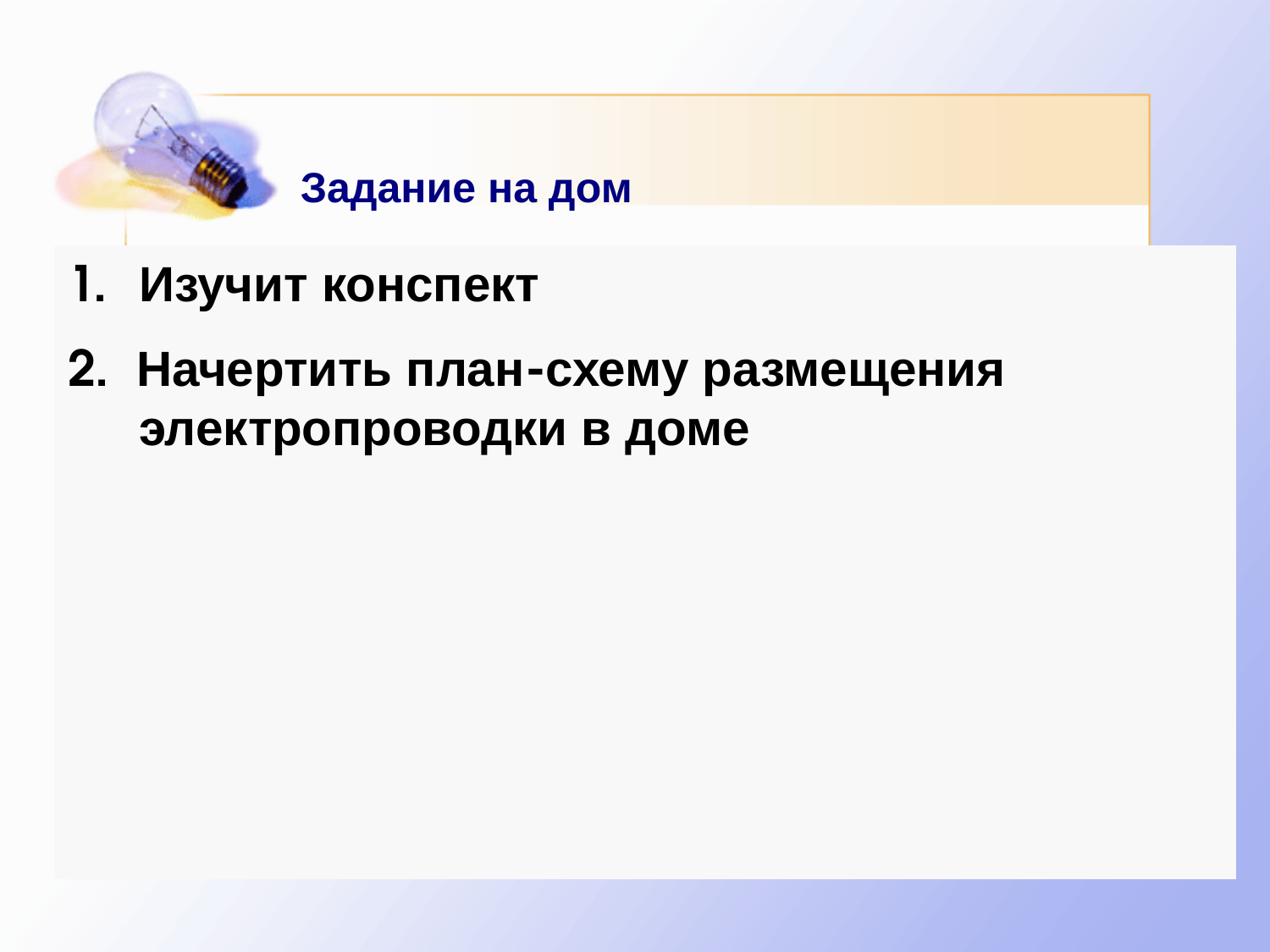

# Задание на дом
Изучит конспект
2.  Начертить план-схему размещения электропроводки в доме